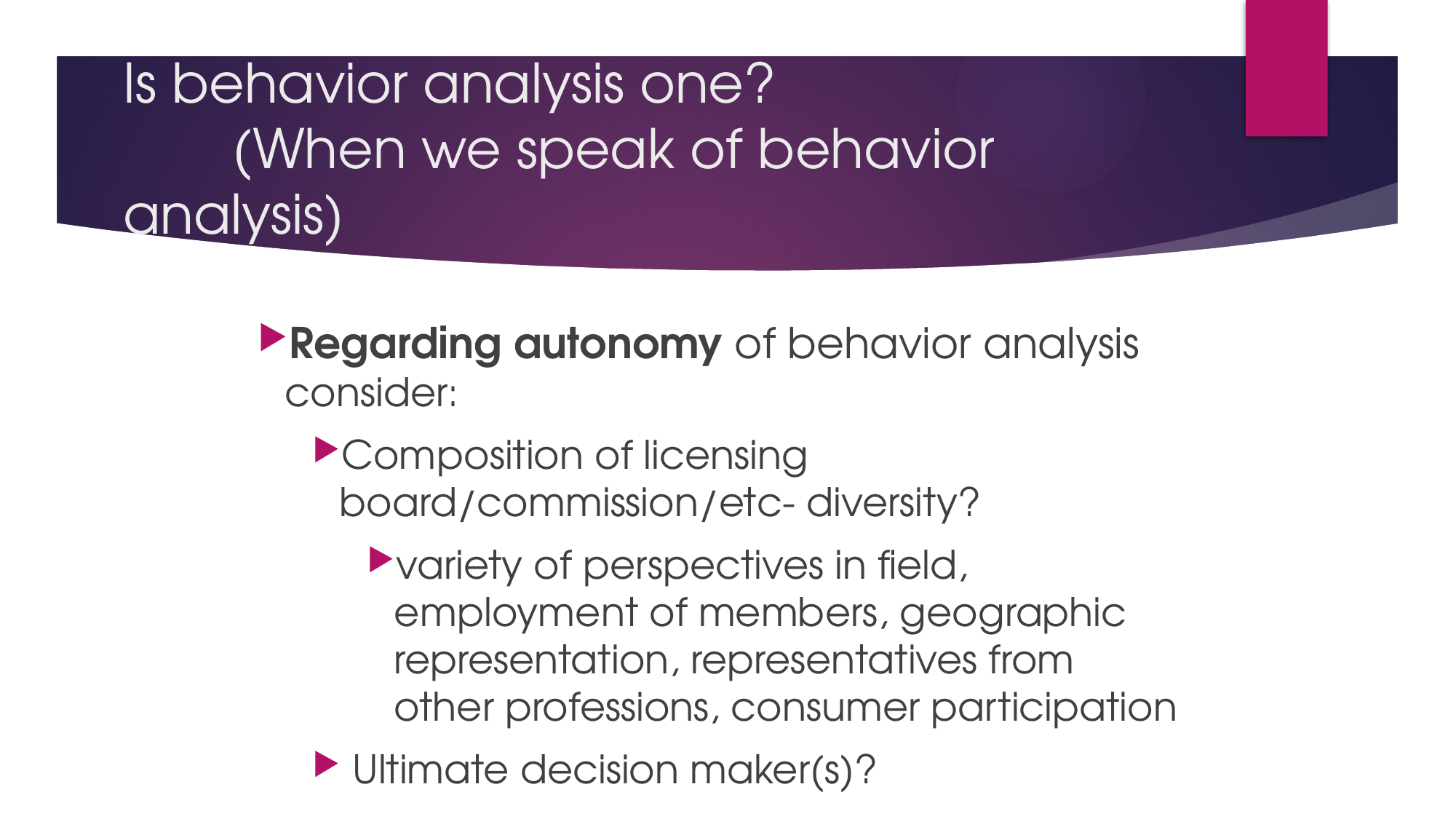

# Is behavior analysis one? (When we speak of behavior analysis)
Regarding autonomy of behavior analysis consider:
Composition of licensing board/commission/etc- diversity?
variety of perspectives in field, employment of members, geographic representation, representatives from other professions, consumer participation
 Ultimate decision maker(s)?